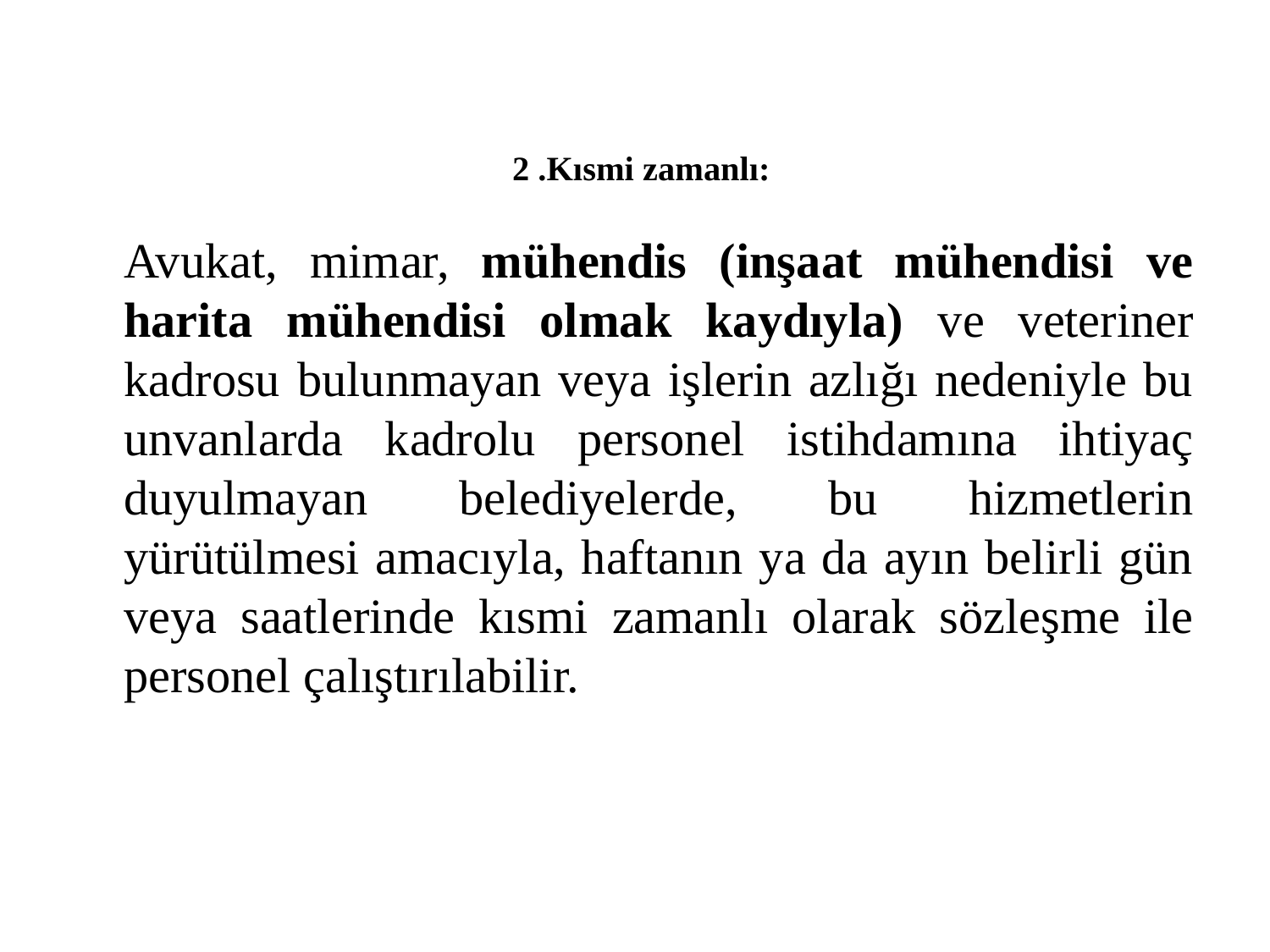

# 2 .Kısmi zamanlı:
	Avukat, mimar, mühendis (inşaat mühendisi ve harita mühendisi olmak kaydıyla) ve veteriner kadrosu bulunmayan veya işlerin azlığı nedeniyle bu unvanlarda kadrolu personel istihdamına ihtiyaç duyulmayan belediyelerde, bu hizmetlerin yürütülmesi amacıyla, haftanın ya da ayın belirli gün veya saatlerinde kısmi zamanlı olarak sözleşme ile personel çalıştırılabilir.